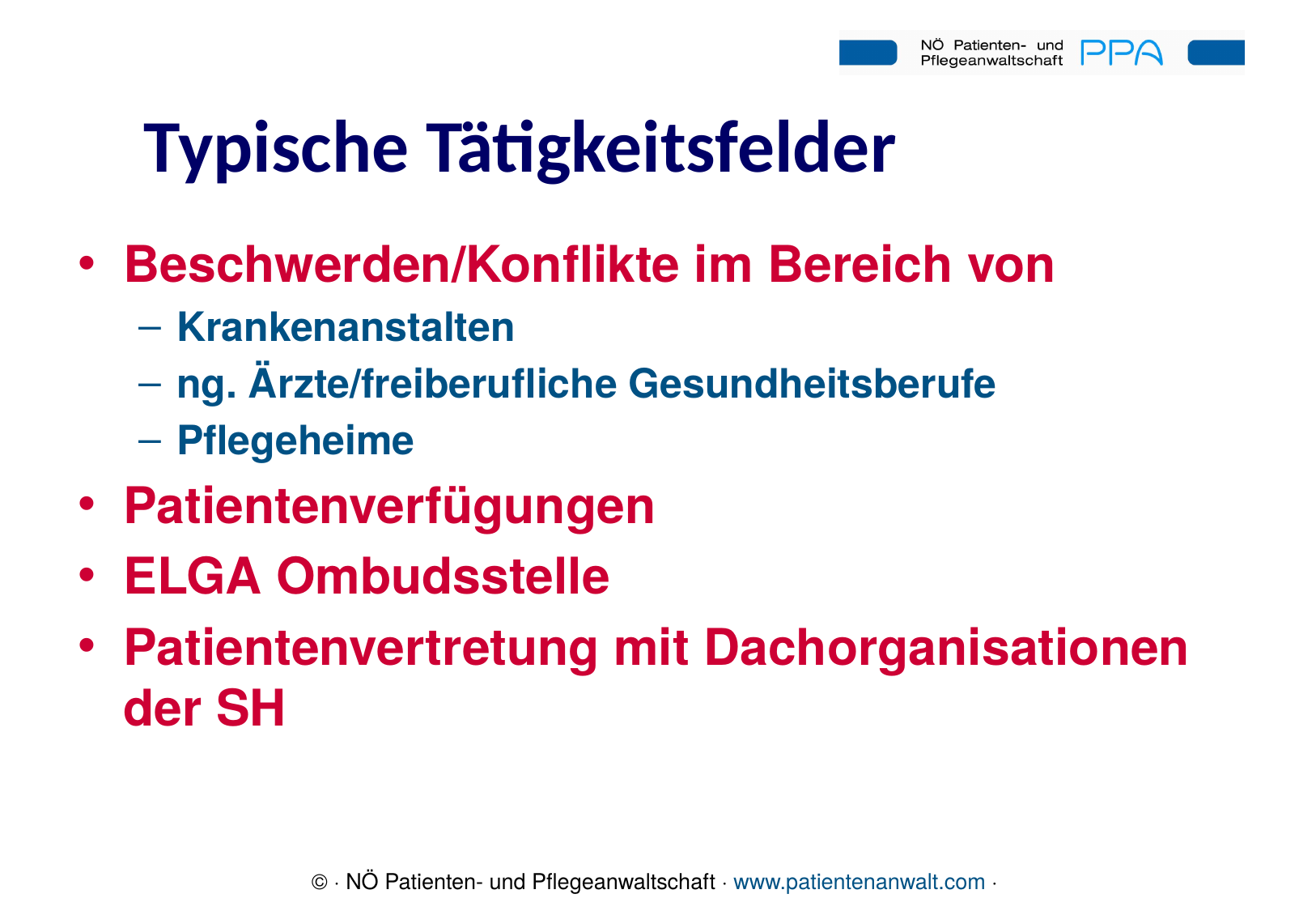

# Typische Tätigkeitsfelder
Beschwerden/Konflikte im Bereich von
Krankenanstalten
ng. Ärzte/freiberufliche Gesundheitsberufe
Pflegeheime
Patientenverfügungen
ELGA Ombudsstelle
Patientenvertretung mit Dachorganisationen der SH